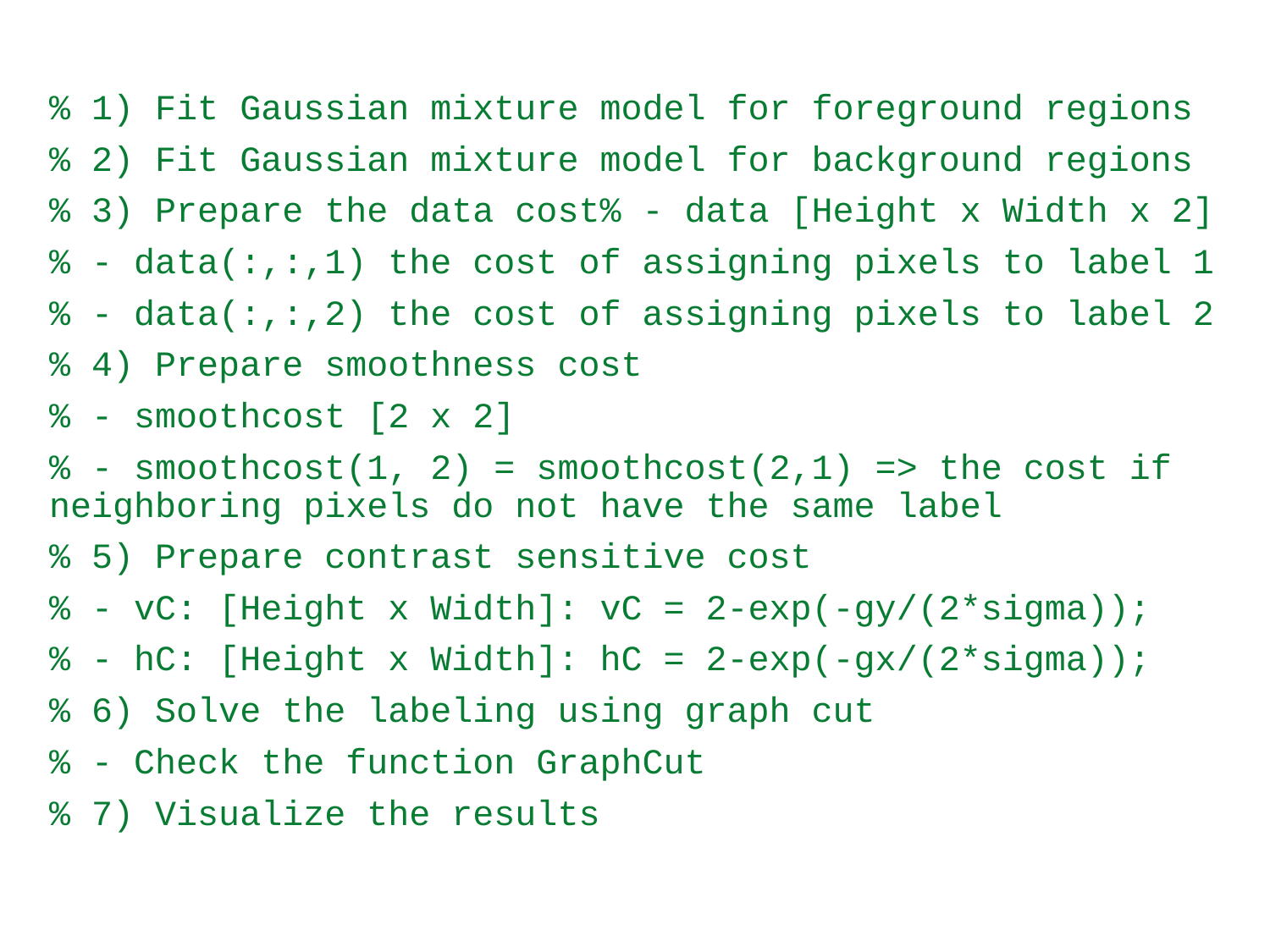

% 1) Fit Gaussian mixture model for foreground regions
% 2) Fit Gaussian mixture model for background regions
% 3) Prepare the data cost% - data [Height x Width x 2]
% - data(:,:,1) the cost of assigning pixels to label 1
% - data(:,:,2) the cost of assigning pixels to label 2
% 4) Prepare smoothness cost
% - smoothcost [2 x 2]
% - smoothcost(1, 2) = smoothcost(2,1) => the cost if neighboring pixels do not have the same label
% 5) Prepare contrast sensitive cost
% - vC: [Height x Width]: vC = 2-exp(-gy/(2*sigma));
% - hC: [Height x Width]: hC = 2-exp(-gx/(2*sigma));
% 6) Solve the labeling using graph cut
% - Check the function GraphCut
% 7) Visualize the results